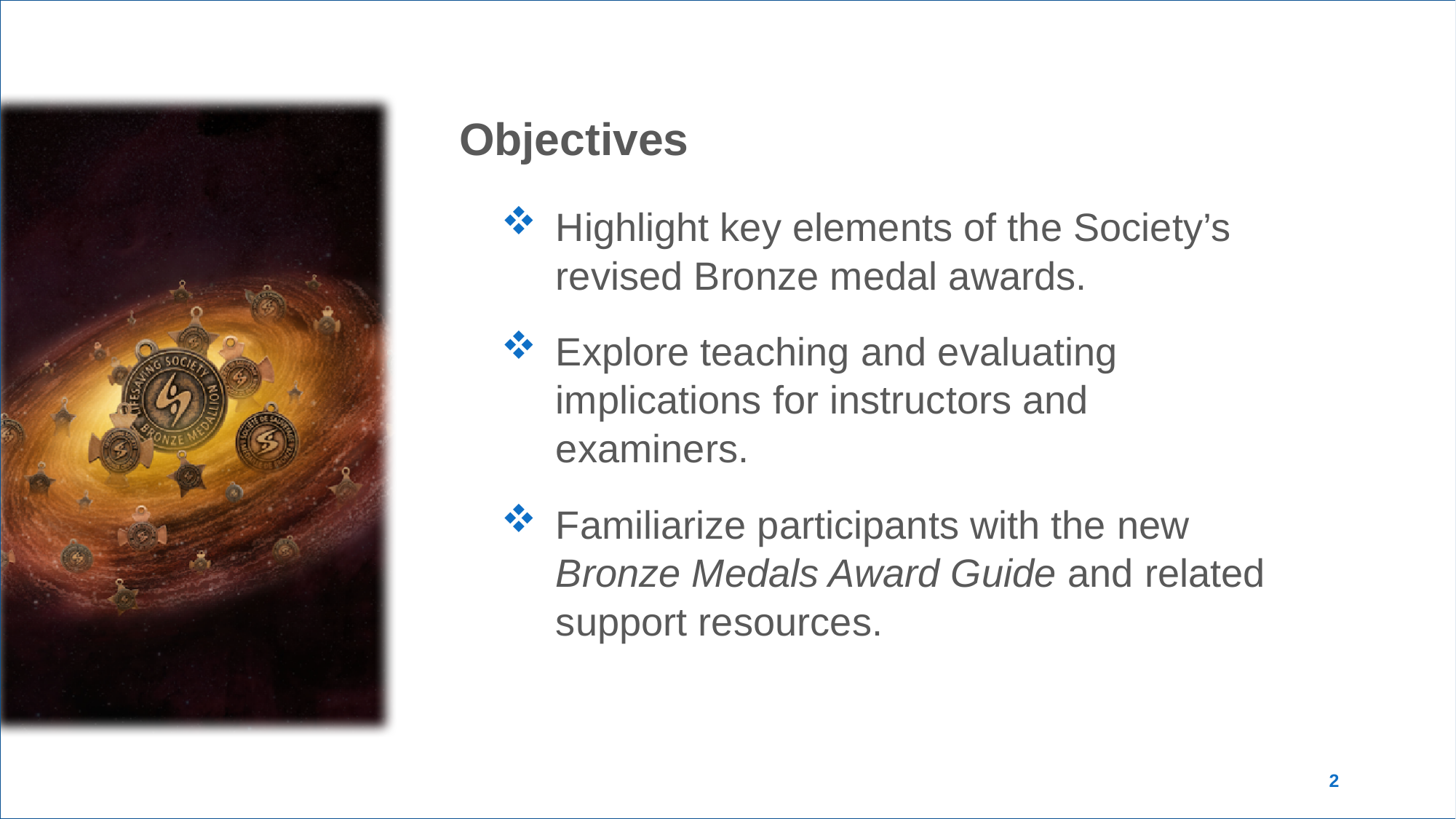

Objectives
Highlight key elements of the Society’s revised Bronze medal awards.
Explore teaching and evaluating implications for instructors and examiners.
Familiarize participants with the new
Bronze Medals Award Guide and related support resources.
2